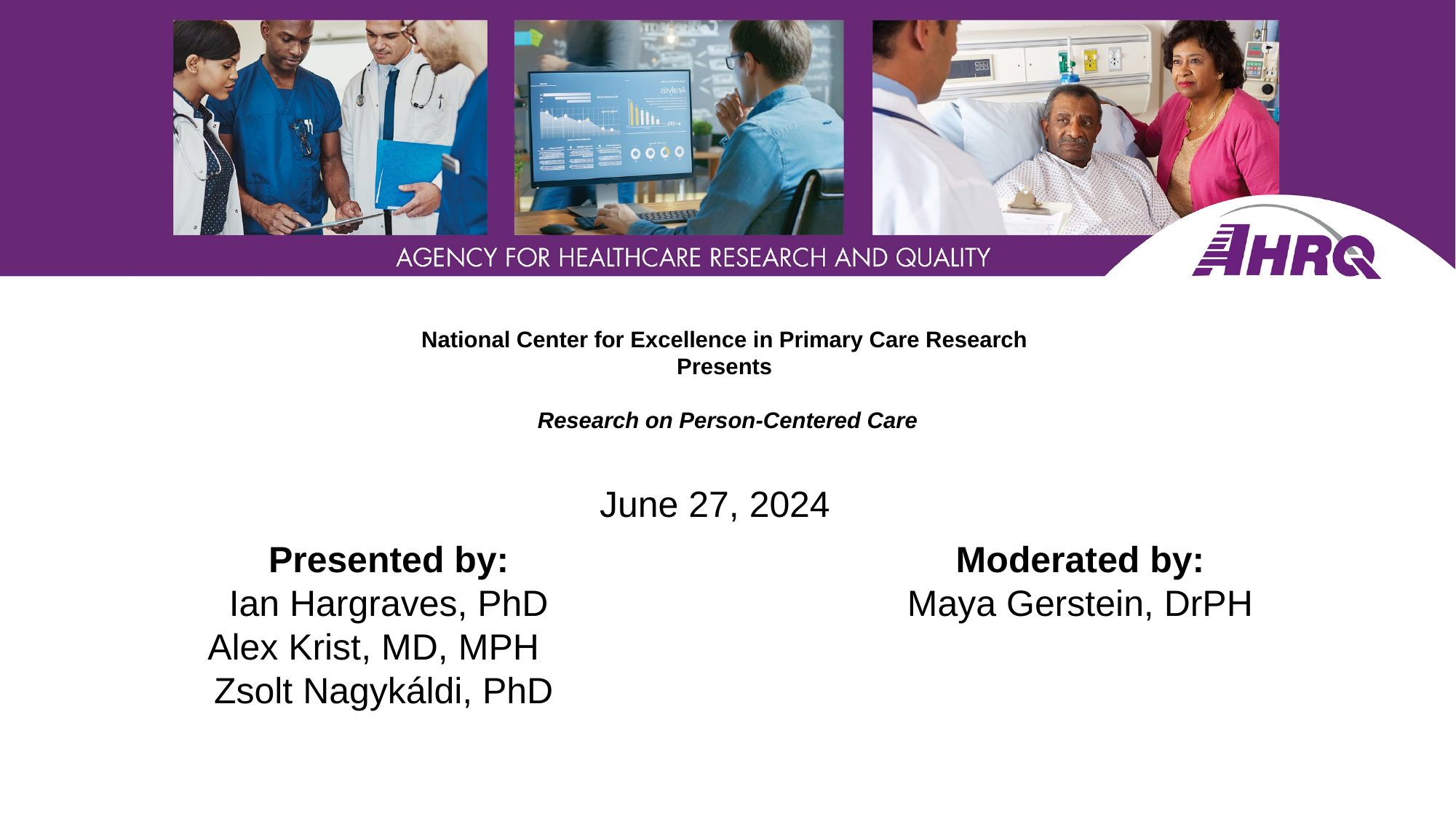

# National Center for Excellence in Primary Care Research Presents Research on Person-Centered Care
June 27, 2024
Presented by:
Ian Hargraves, PhD
Alex Krist, MD, MPH
Zsolt Nagykáldi, PhD

Moderated by:
Maya Gerstein, DrPH